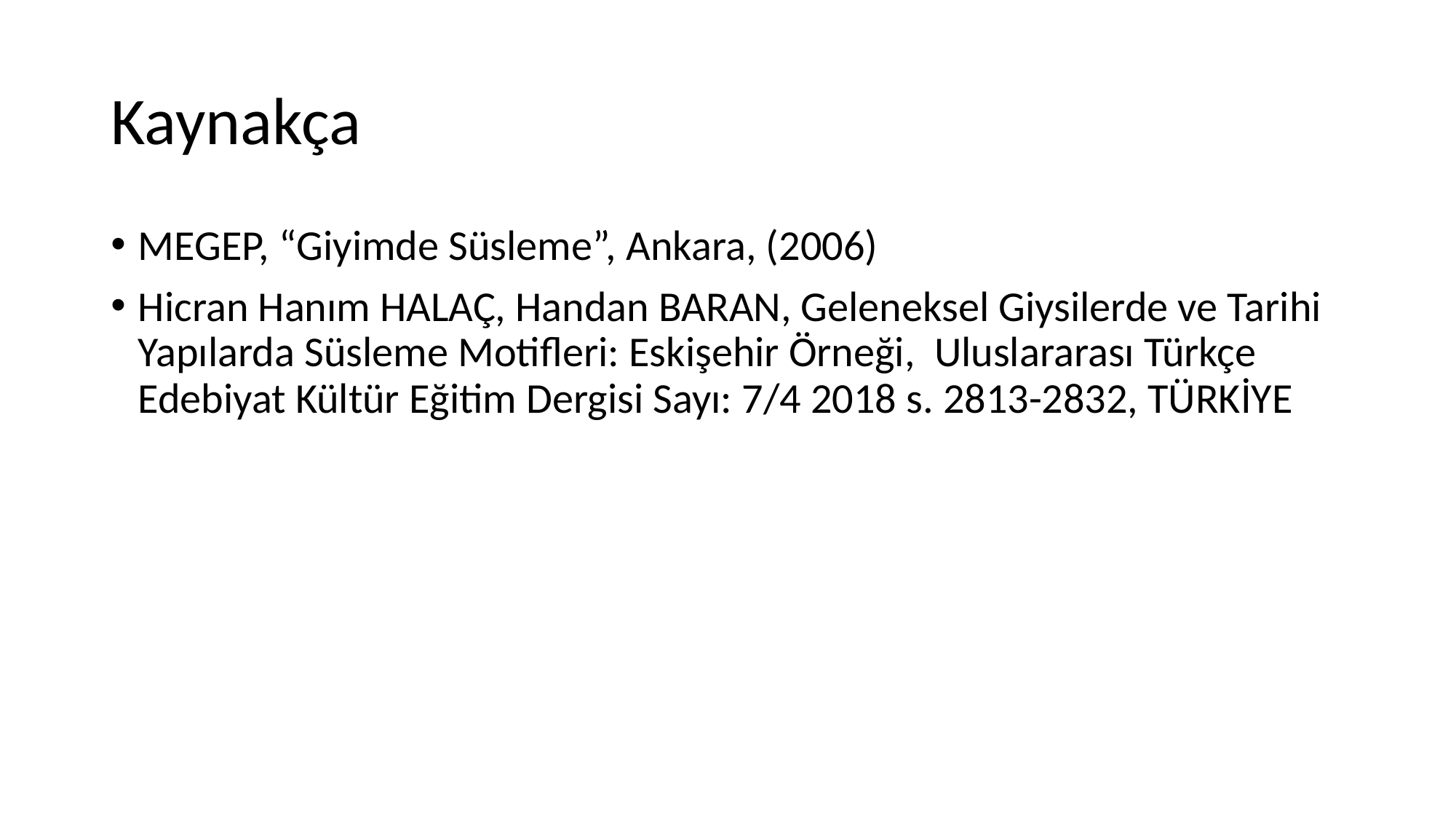

# Kaynakça
MEGEP, “Giyimde Süsleme”, Ankara, (2006)
Hicran Hanım HALAÇ, Handan BARAN, Geleneksel Giysilerde ve Tarihi Yapılarda Süsleme Motifleri: Eskişehir Örneği,  Uluslararası Türkçe Edebiyat Kültür Eğitim Dergisi Sayı: 7/4 2018 s. 2813-2832, TÜRKİYE